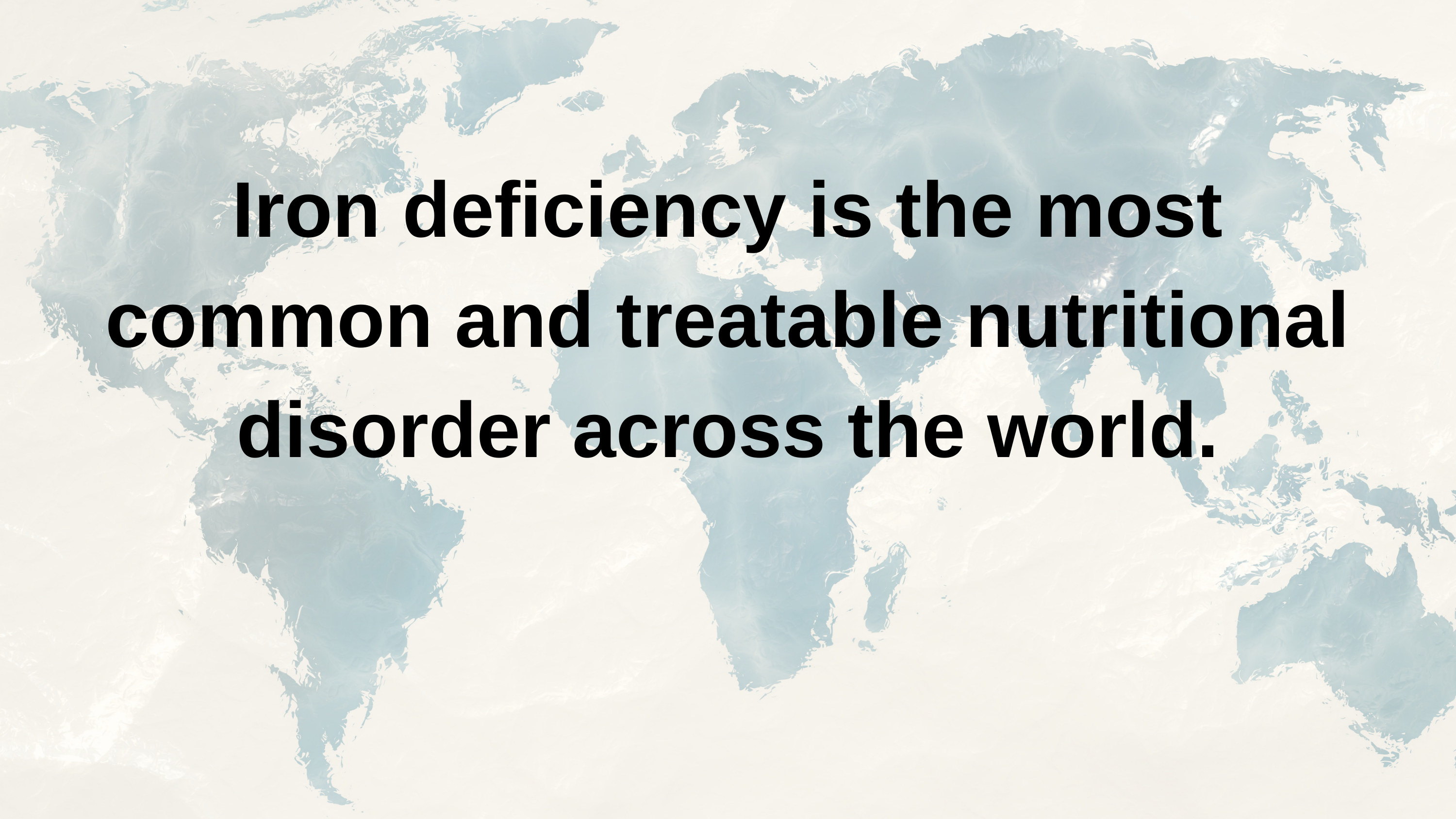

Iron deficiency is the most common and treatable nutritional disorder across the world.